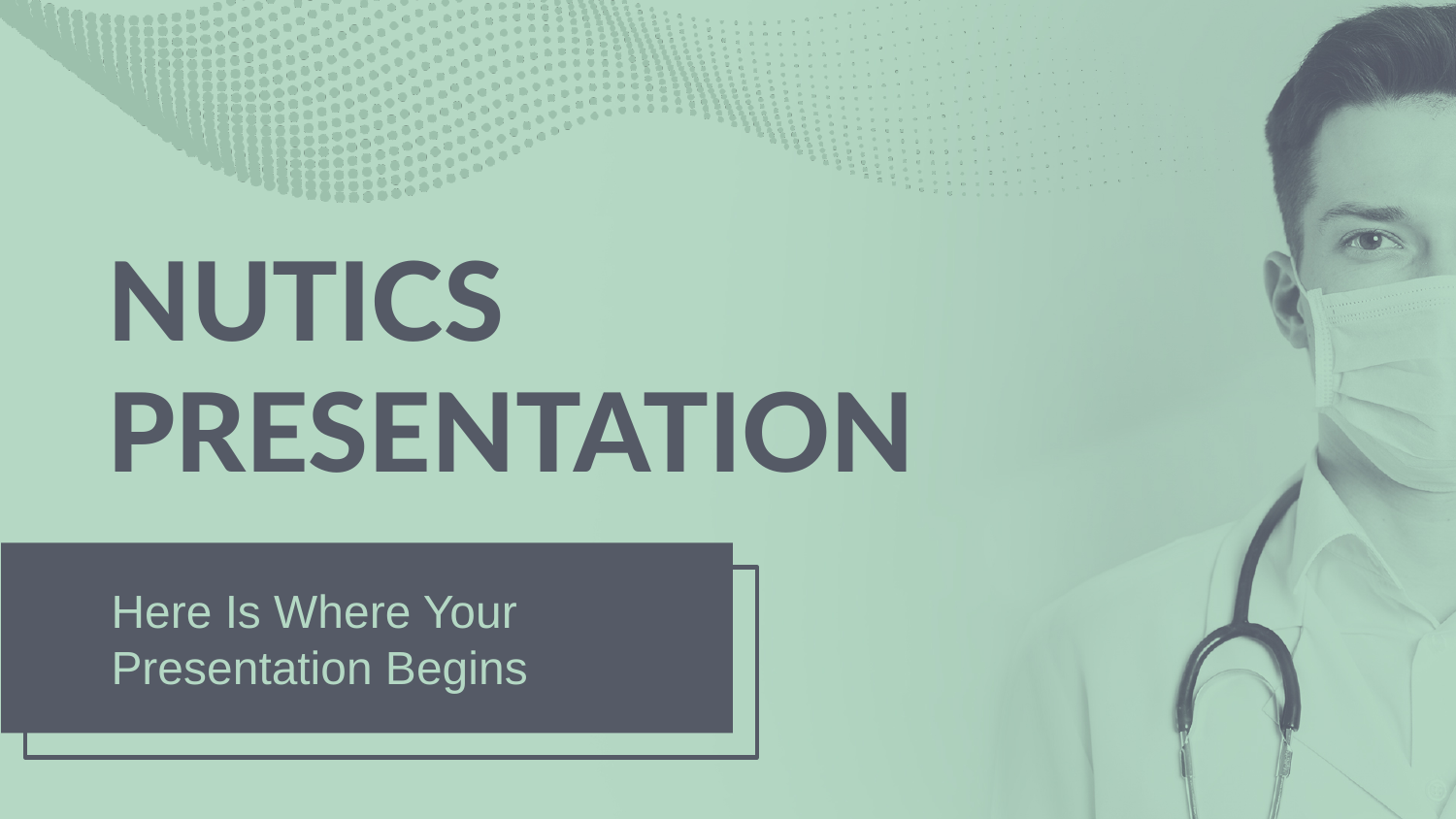

# NUTICS PRESENTATION
Here Is Where Your Presentation Begins